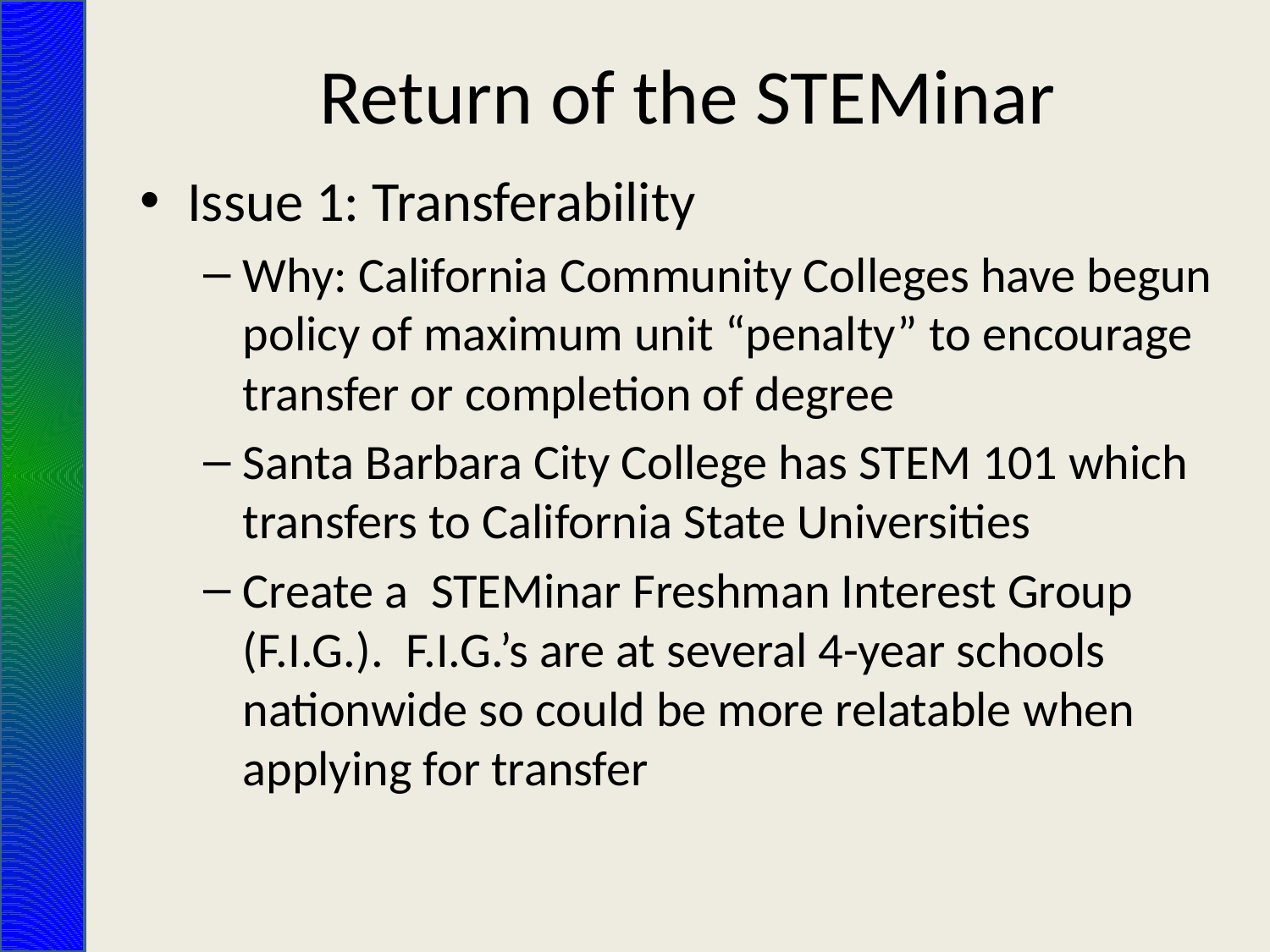

# Return of the STEMinar
Issue 1: Transferability
Why: California Community Colleges have begun policy of maximum unit “penalty” to encourage transfer or completion of degree
Santa Barbara City College has STEM 101 which transfers to California State Universities
Create a  STEMinar Freshman Interest Group (F.I.G.).  F.I.G.’s are at several 4-year schools nationwide so could be more relatable when applying for transfer